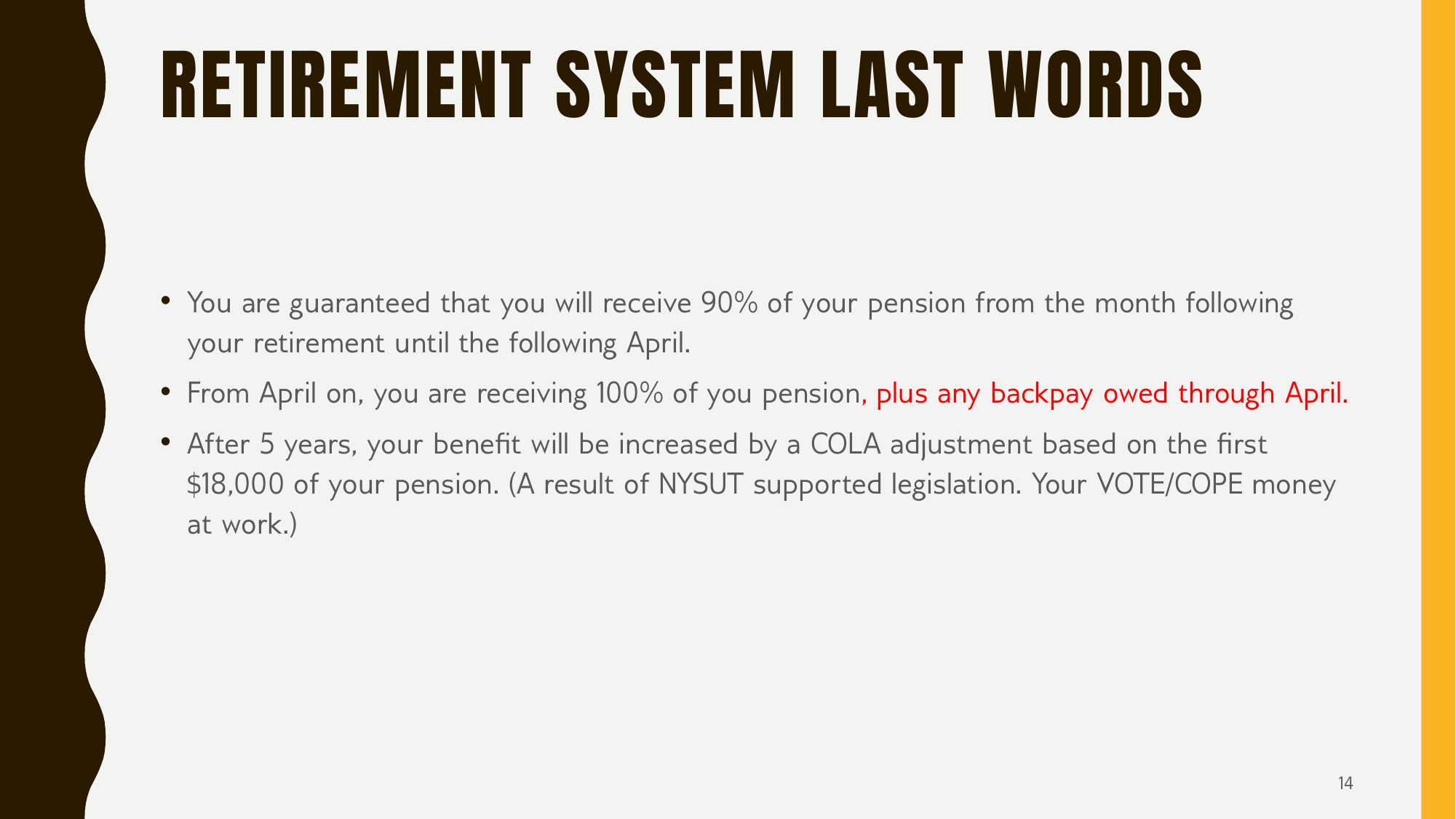

# Retirement System Last words
You are guaranteed that you will receive 90% of your pension from the month following your retirement until the following April.
From April on, you are receiving 100% of you pension, plus any backpay owed through April.
After 5 years, your benefit will be increased by a COLA adjustment based on the first $18,000 of your pension. (A result of NYSUT supported legislation. Your VOTE/COPE money at work.)
14